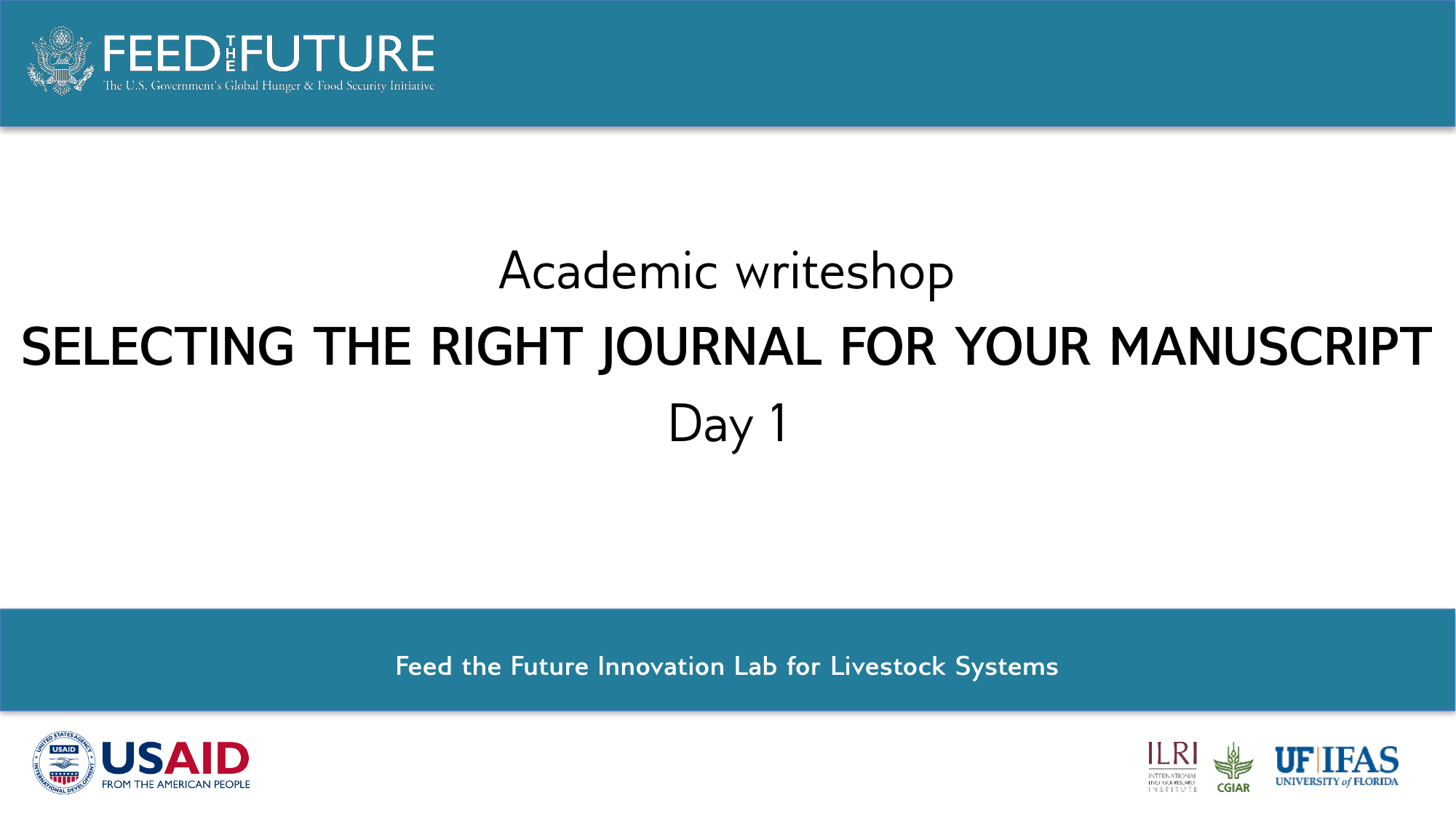

Academic writeshop
SELECTING THE RIGHT JOURNAL FOR YOUR MANUSCRIPT
Day 1
Feed the Future Innovation Lab for Livestock Systems